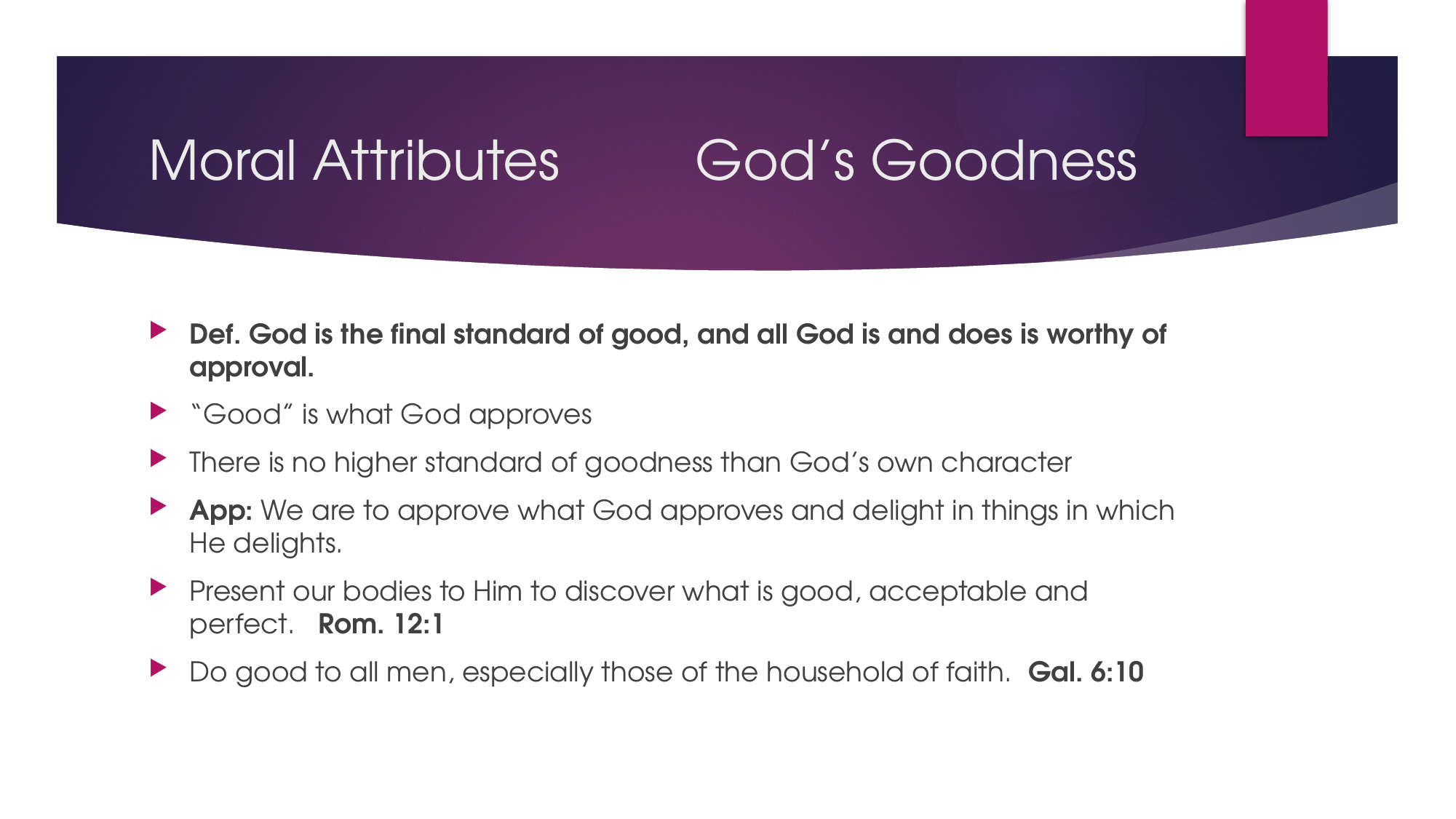

# Moral Attributes         God’s Goodness
Def. God is the final standard of good, and all God is and does is worthy of approval.
“Good” is what God approves
There is no higher standard of goodness than God’s own character
App: We are to approve what God approves and delight in things in which He delights.
Present our bodies to Him to discover what is good, acceptable and perfect.   Rom. 12:1
Do good to all men, especially those of the household of faith.  Gal. 6:10